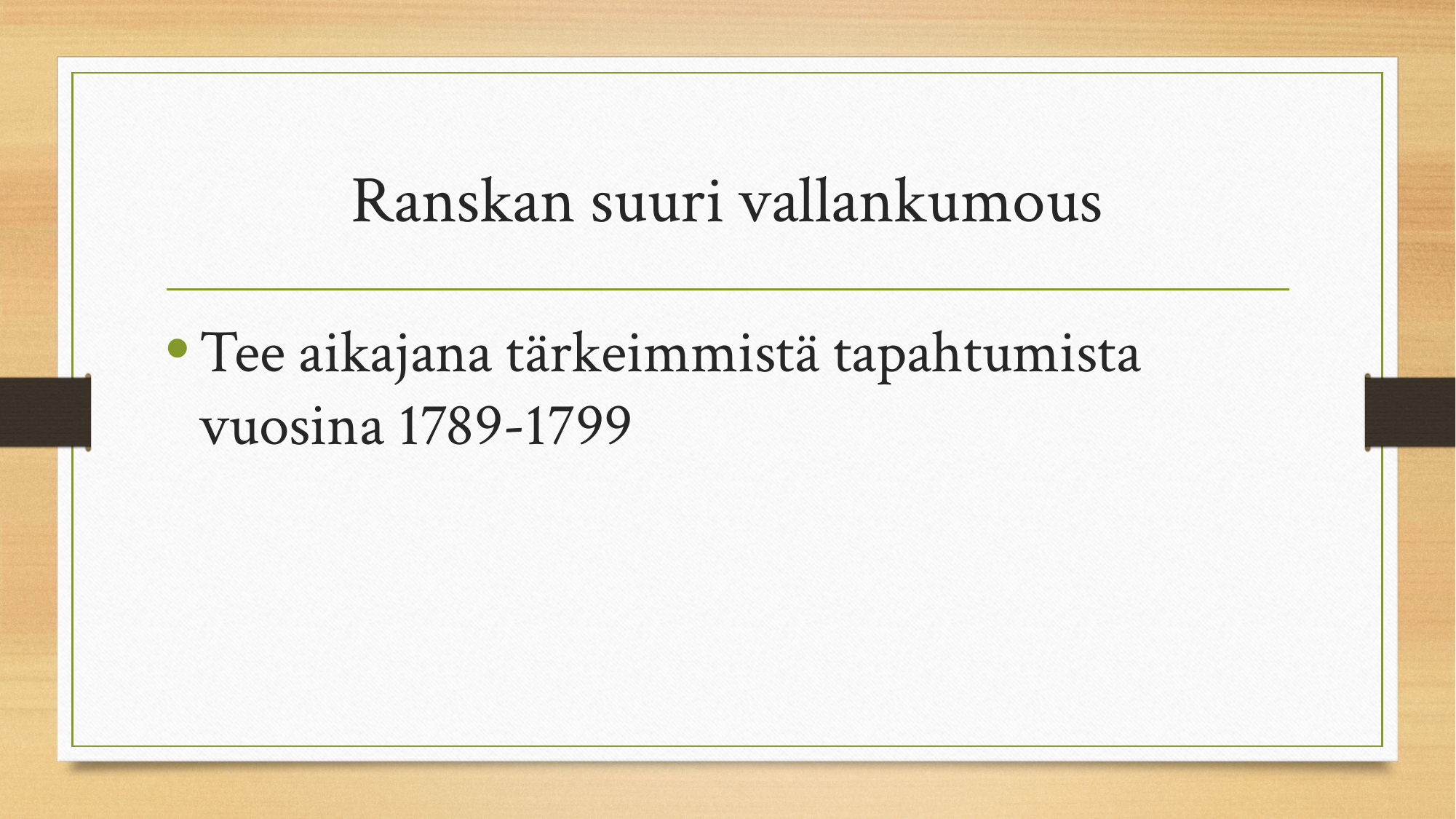

# Ranskan suuri vallankumous
Tee aikajana tärkeimmistä tapahtumista vuosina 1789-1799